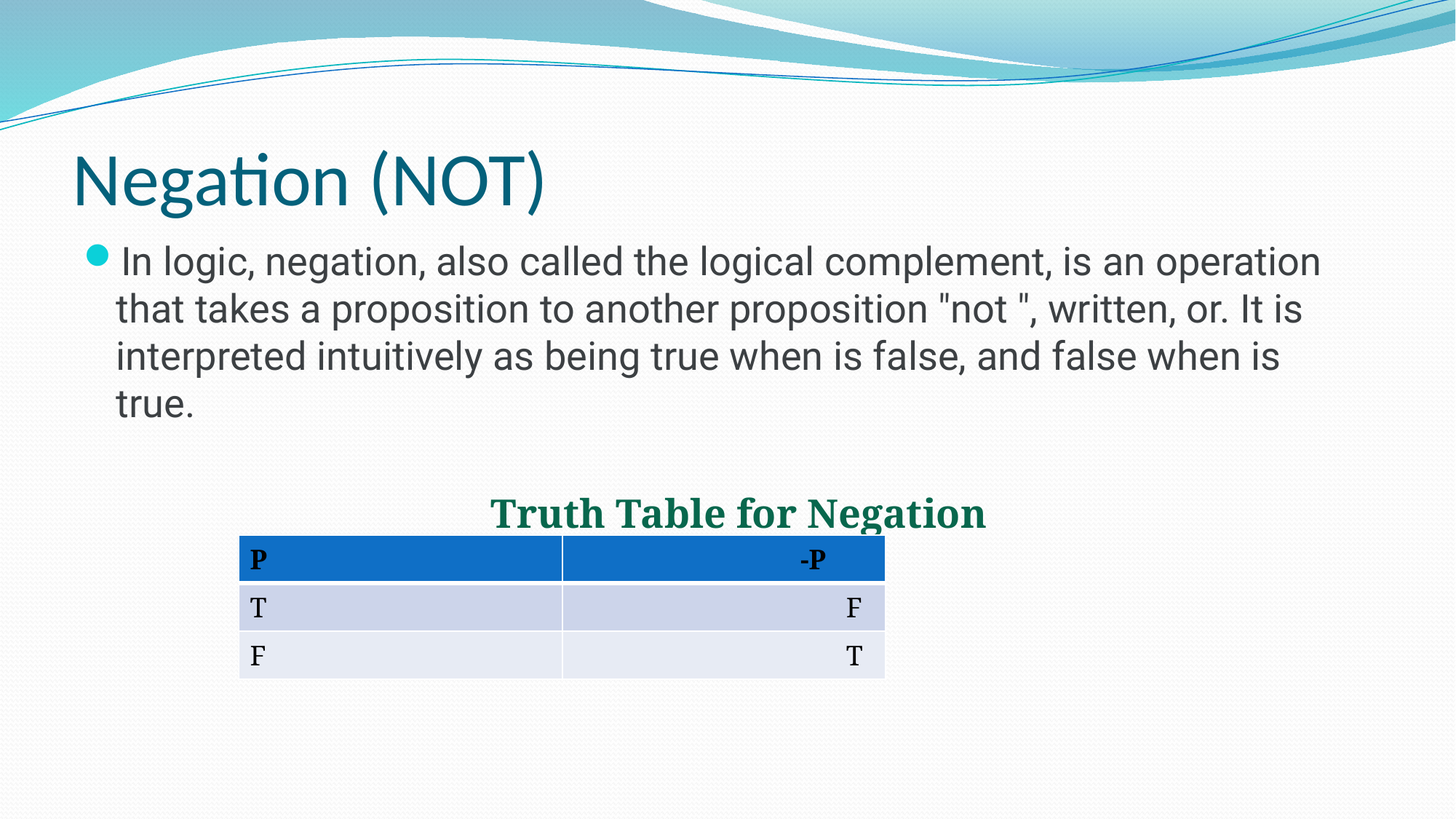

# Negation (NOT)
In logic, negation, also called the logical complement, is an operation that takes a proposition to another proposition "not ", written, or. It is interpreted intuitively as being true when is false, and false when is true.

                                        Truth Table for Negation

| P | -P |
| --- | --- |
| T | F |
| F | T |